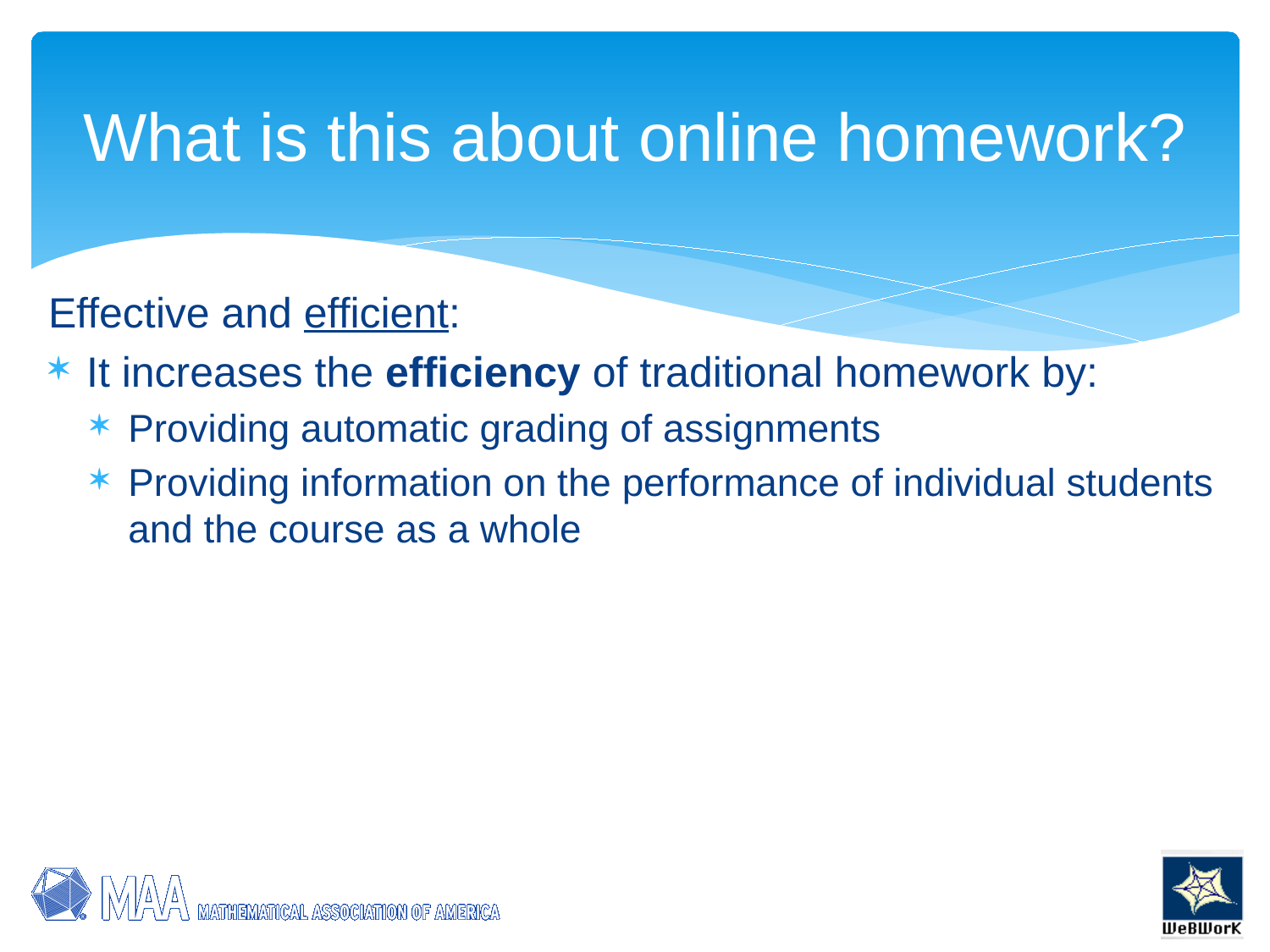

# What is this about online homework?
Effective and efficient:
It increases the efficiency of traditional homework by:
Providing automatic grading of assignments
Providing information on the performance of individual students and the course as a whole